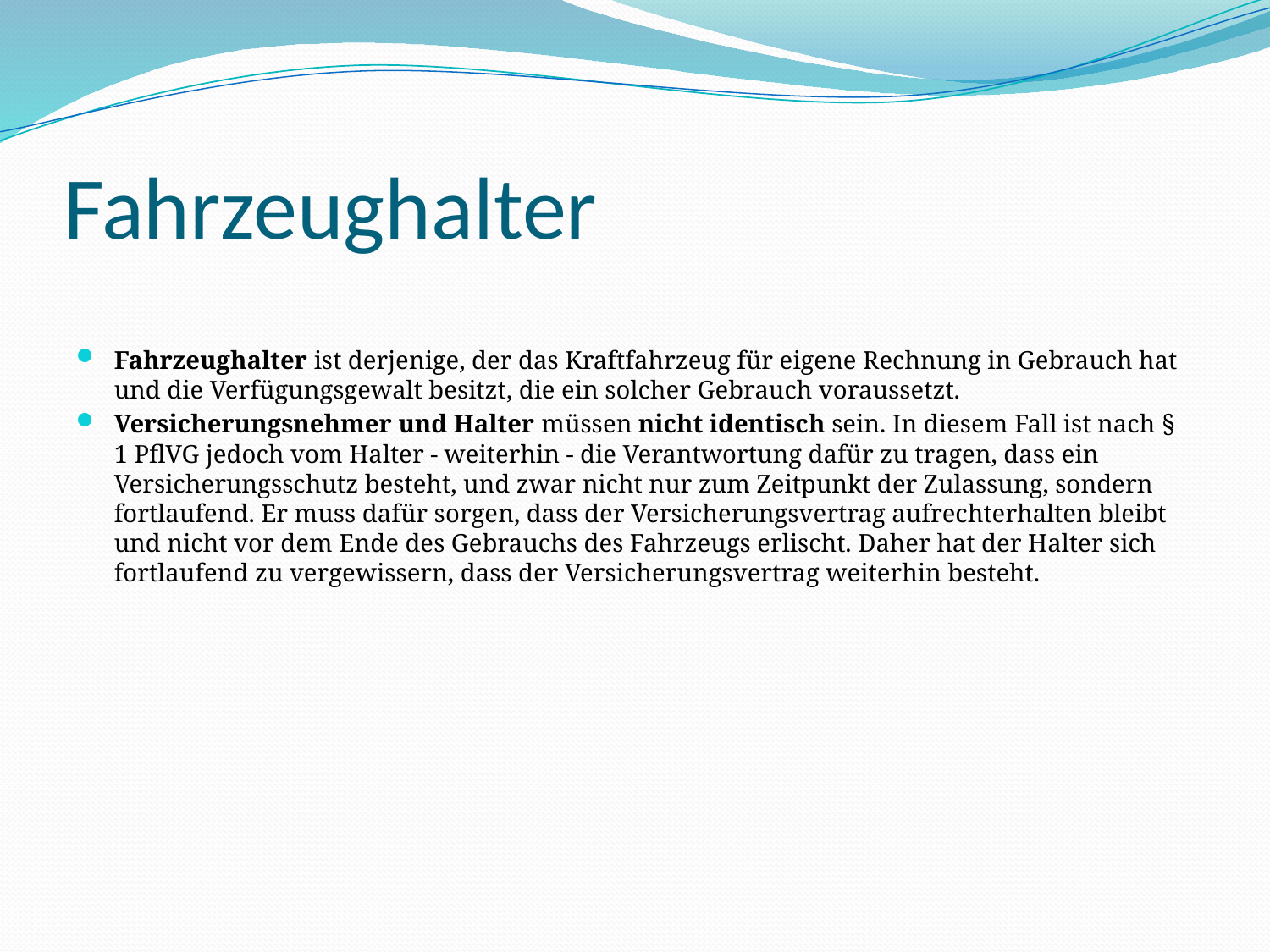

# Fahrzeughalter

Fahrzeughalter ist derjenige, der das Kraftfahrzeug für eigene Rechnung in Gebrauch hat und die Verfügungsgewalt besitzt, die ein solcher Gebrauch voraussetzt.
Versicherungsnehmer und Halter müssen nicht identisch sein. In diesem Fall ist nach § 1 PflVG jedoch vom Halter - weiterhin - die Verantwortung dafür zu tragen, dass ein Versicherungsschutz besteht, und zwar nicht nur zum Zeitpunkt der Zulassung, sondern fortlaufend. Er muss dafür sorgen, dass der Versicherungsvertrag aufrechterhalten bleibt und nicht vor dem Ende des Gebrauchs des Fahrzeugs erlischt. Daher hat der Halter sich fortlaufend zu vergewissern, dass der Versicherungsvertrag weiterhin besteht.